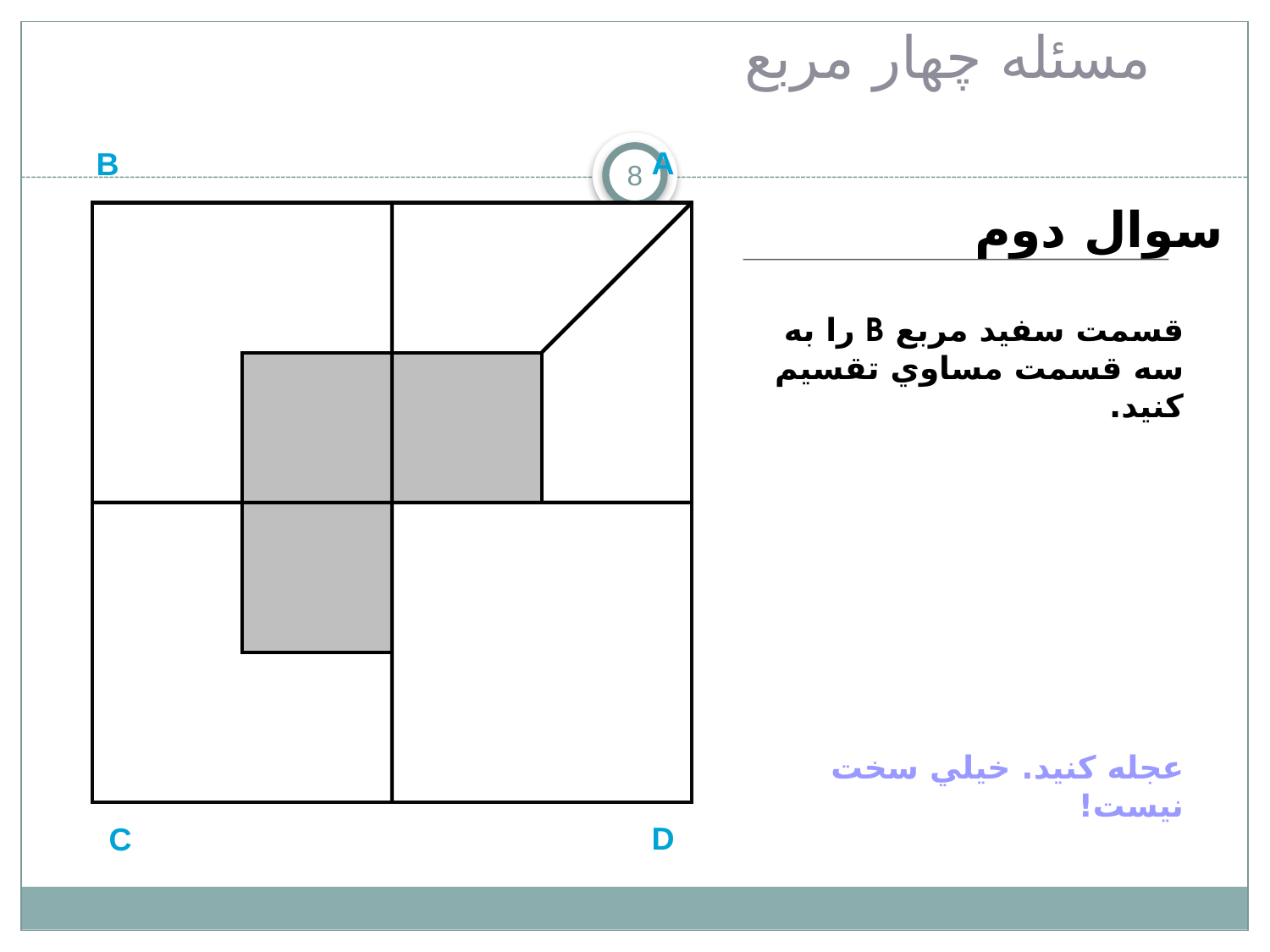

# مسئله چهار مربع
A
B
8
سوال دوم

قسمت سفيد مربع B را به سه قسمت مساوي تقسيم كنيد.
عجله كنيد. خيلي سخت نيست!
D
C